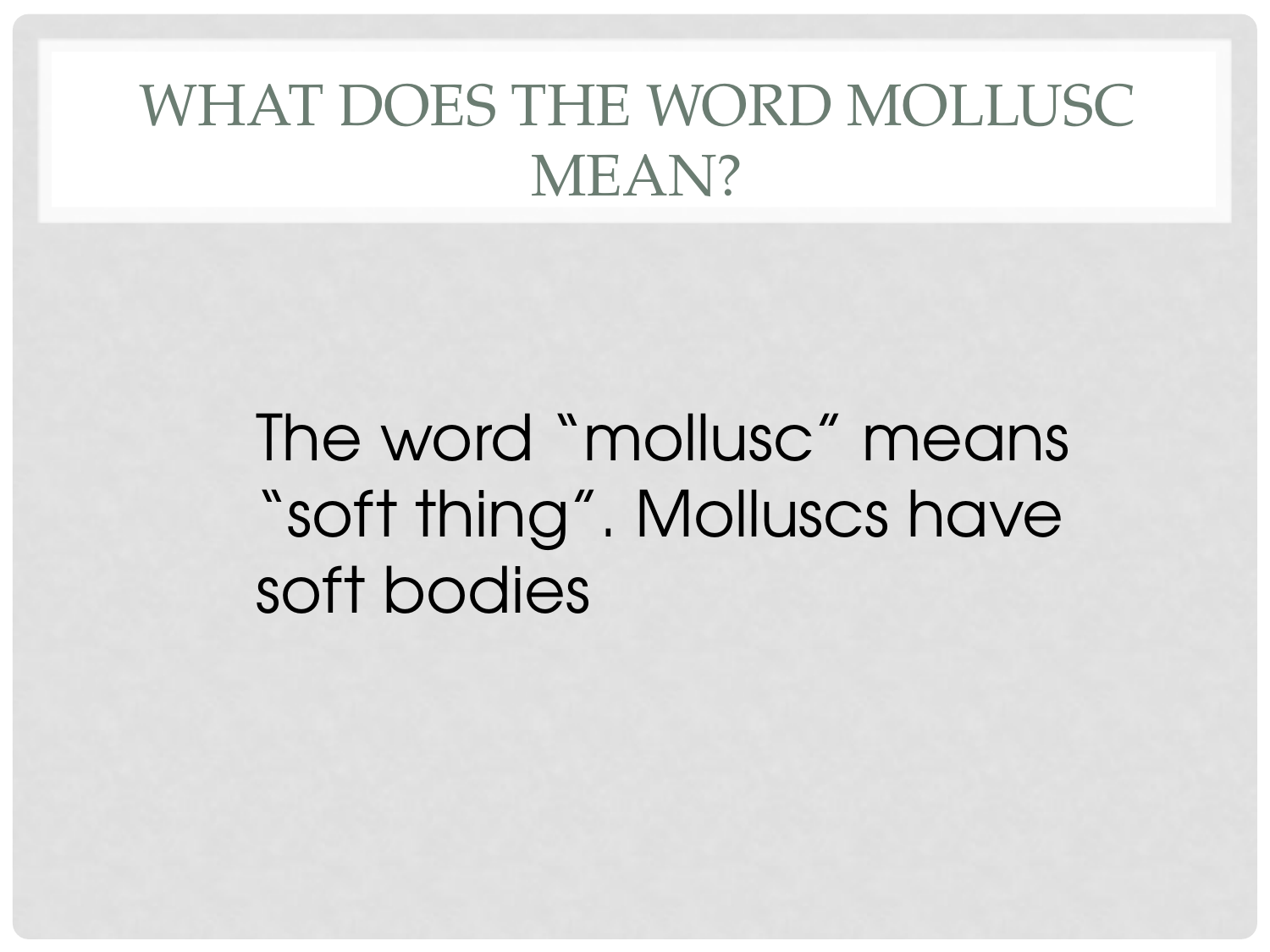

# What does the word Mollusc mean?
The word “mollusc” means “soft thing”. Molluscs have soft bodies